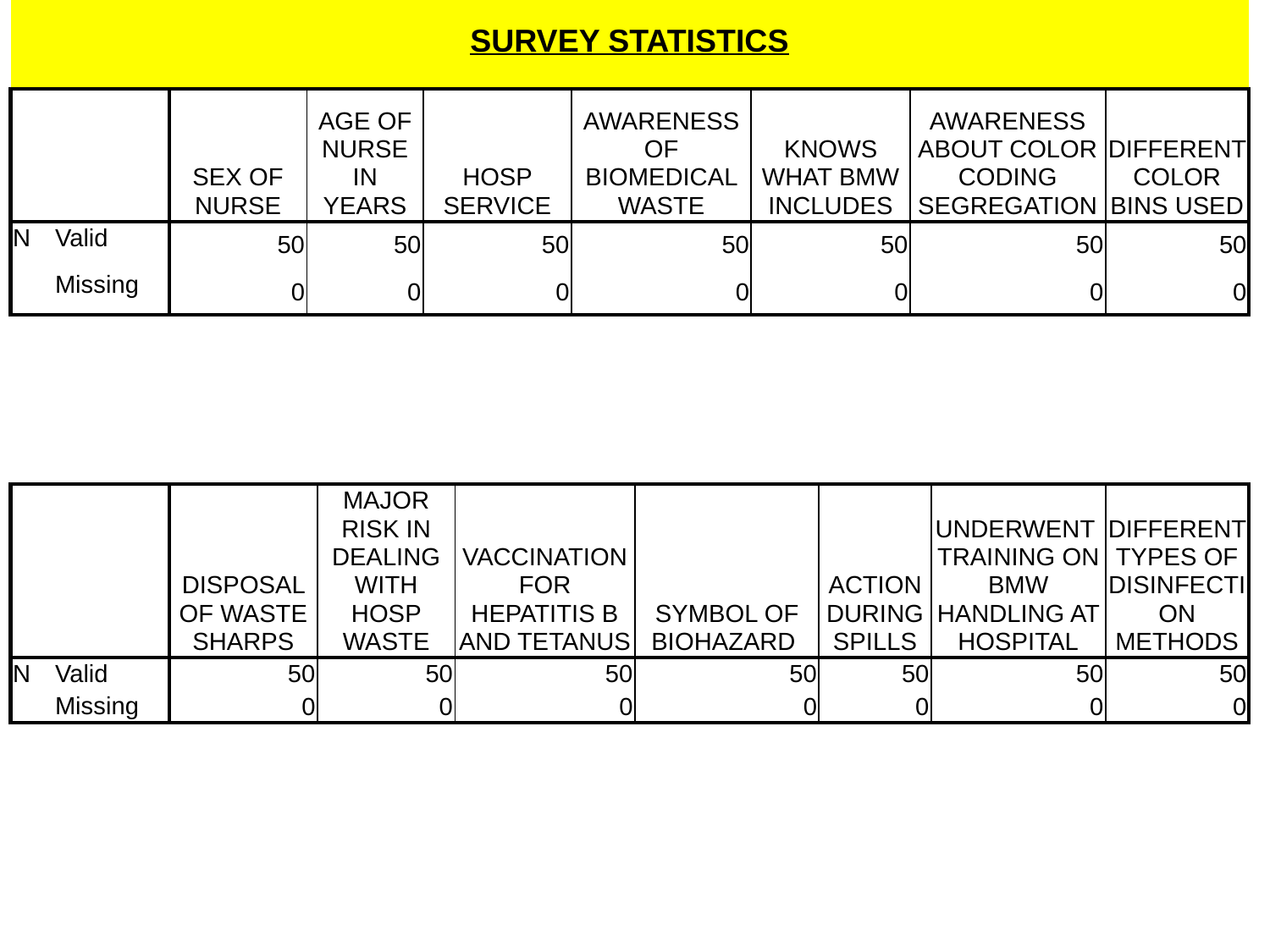

| SURVEY STATISTICS |  |  |  |  |  |  |  |  |
| --- | --- | --- | --- | --- | --- | --- | --- | --- |
|  |  | SEX OF NURSE | AGE OF NURSE IN YEARS | HOSP SERVICE | AWARENESS OF BIOMEDICAL WASTE | KNOWS WHAT BMW INCLUDES | AWARENESS ABOUT COLOR CODING SEGREGATION | DIFFERENT COLOR BINS USED |
| N | Valid | 50 | 50 | 50 | 50 | 50 | 50 | 50 |
|  | Missing | 0 | 0 | 0 | 0 | 0 | 0 | 0 |
|  |  |  |  |  |  |  |  |  |
| --- | --- | --- | --- | --- | --- | --- | --- | --- |
|  |  | DISPOSAL OF WASTE SHARPS | MAJOR RISK IN DEALING WITH HOSP WASTE | VACCINATION FOR HEPATITIS B AND TETANUS | SYMBOL OF BIOHAZARD | ACTION DURING SPILLS | UNDERWENT TRAINING ON BMW HANDLING AT HOSPITAL | DIFFERENT TYPES OF DISINFECTION METHODS |
| N | Valid | 50 | 50 | 50 | 50 | 50 | 50 | 50 |
|  | Missing | 0 | 0 | 0 | 0 | 0 | 0 | 0 |